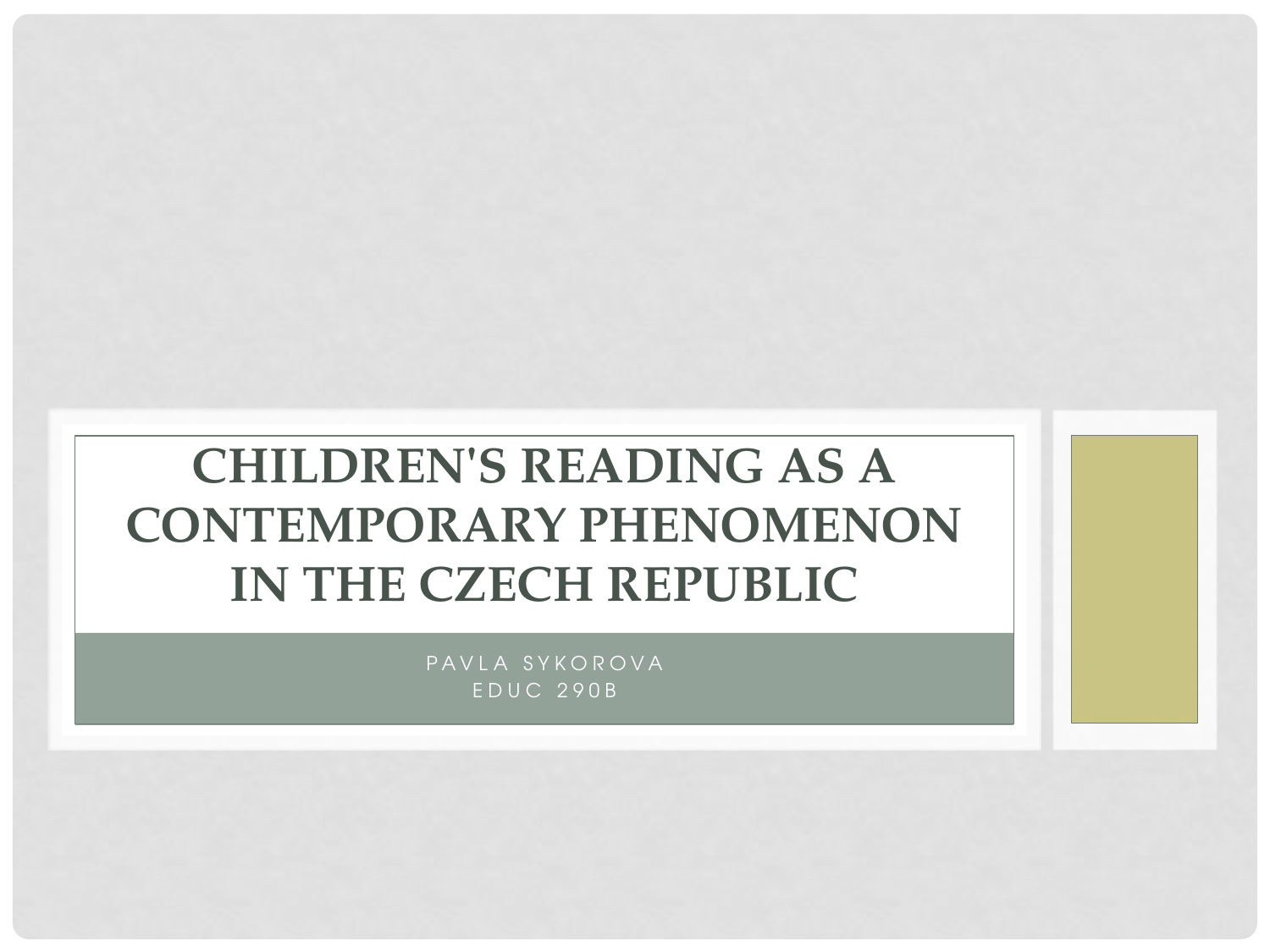

# Children's reading as a contemporary phenomenon in the Czech Republic
Pavla sykorova
EDUC 290B